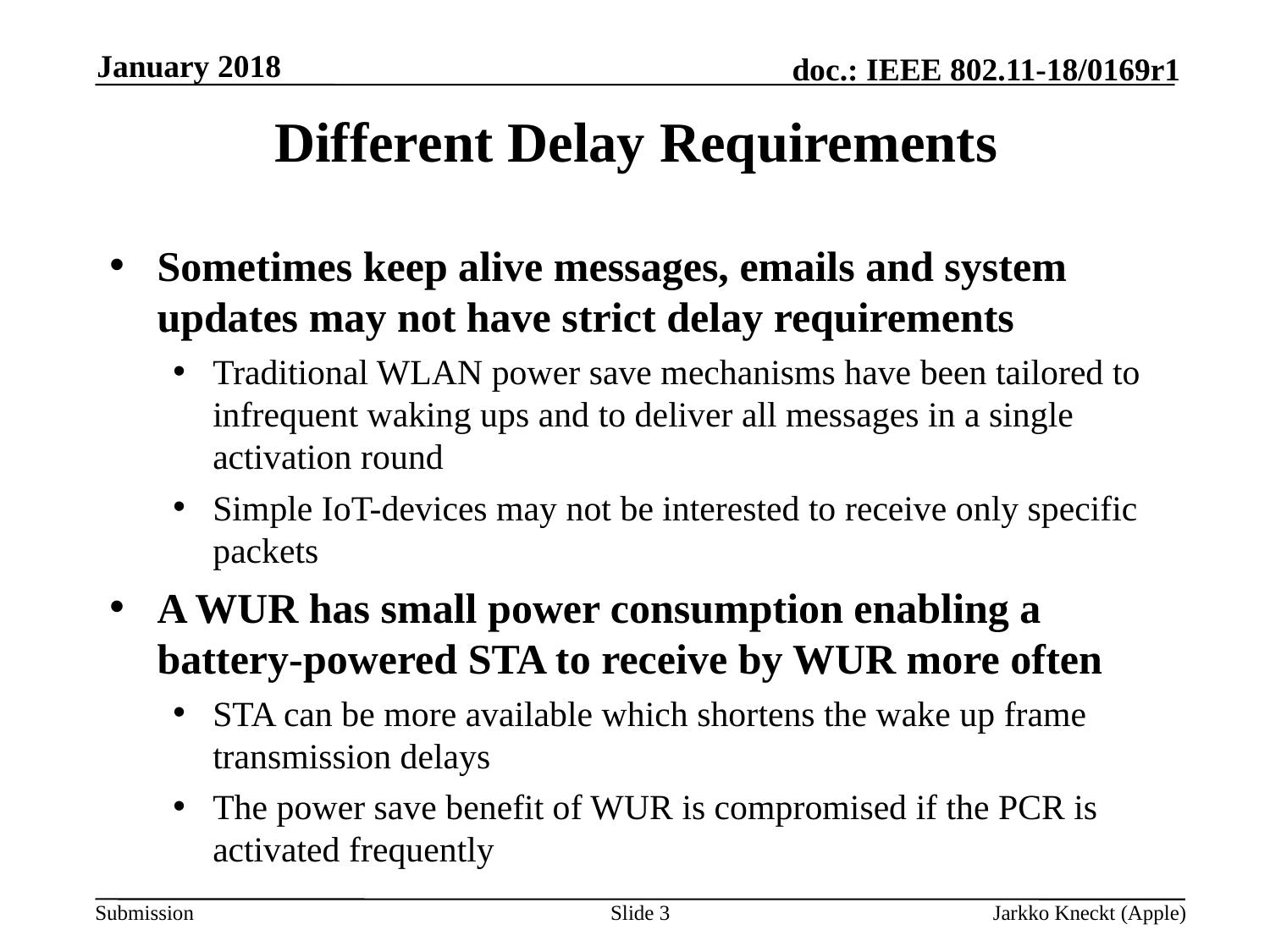

January 2018
# Different Delay Requirements
Sometimes keep alive messages, emails and system updates may not have strict delay requirements
Traditional WLAN power save mechanisms have been tailored to infrequent waking ups and to deliver all messages in a single activation round
Simple IoT-devices may not be interested to receive only specific packets
A WUR has small power consumption enabling a battery-powered STA to receive by WUR more often
STA can be more available which shortens the wake up frame transmission delays
The power save benefit of WUR is compromised if the PCR is activated frequently
Slide 3
Jarkko Kneckt (Apple)